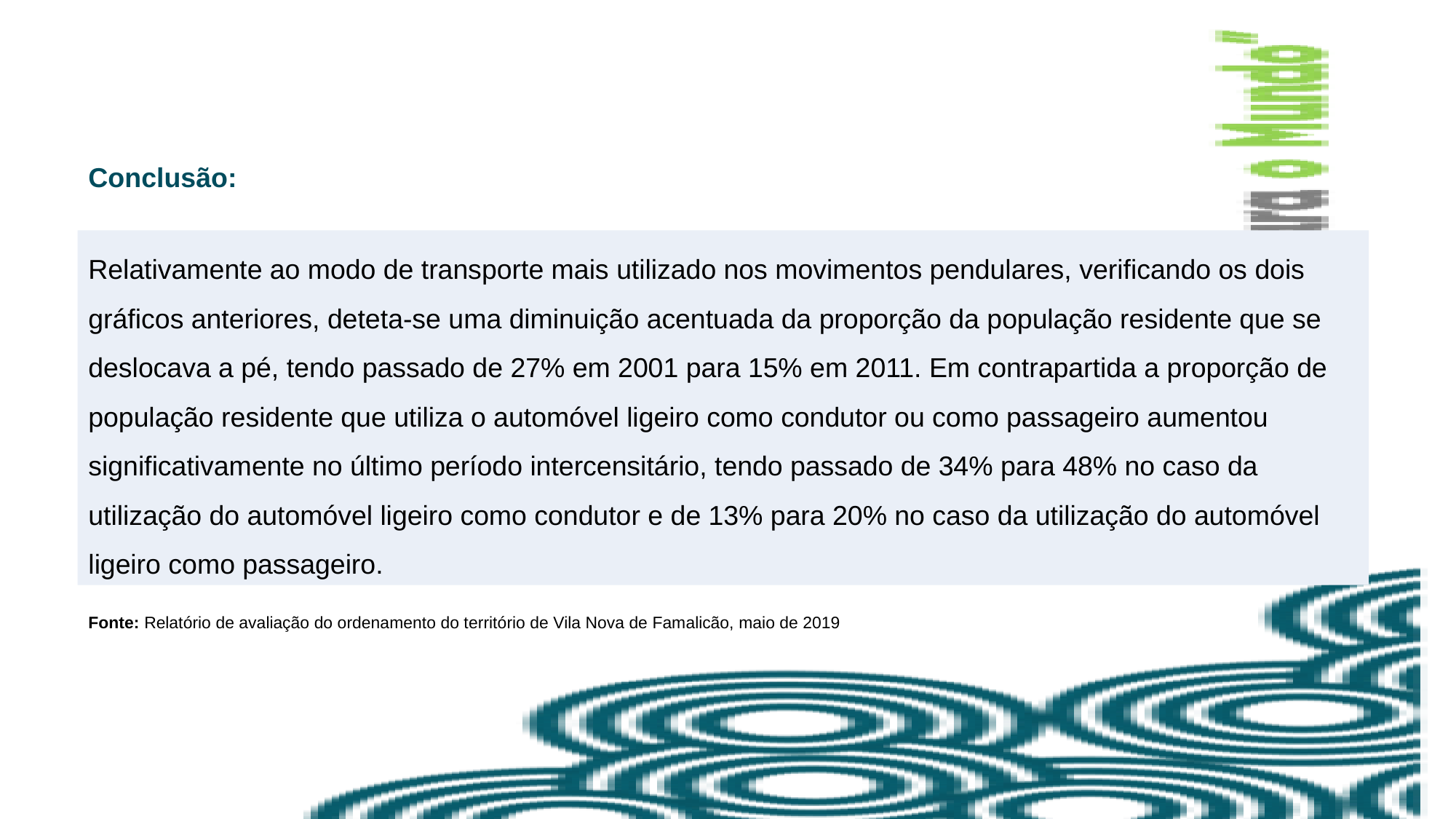

Conclusão:
Relativamente ao modo de transporte mais utilizado nos movimentos pendulares, verificando os dois gráficos anteriores, deteta-se uma diminuição acentuada da proporção da população residente que se deslocava a pé, tendo passado de 27% em 2001 para 15% em 2011. Em contrapartida a proporção de população residente que utiliza o automóvel ligeiro como condutor ou como passageiro aumentou significativamente no último período intercensitário, tendo passado de 34% para 48% no caso da utilização do automóvel ligeiro como condutor e de 13% para 20% no caso da utilização do automóvel ligeiro como passageiro.
Fonte: Relatório de avaliação do ordenamento do território de Vila Nova de Famalicão, maio de 2019